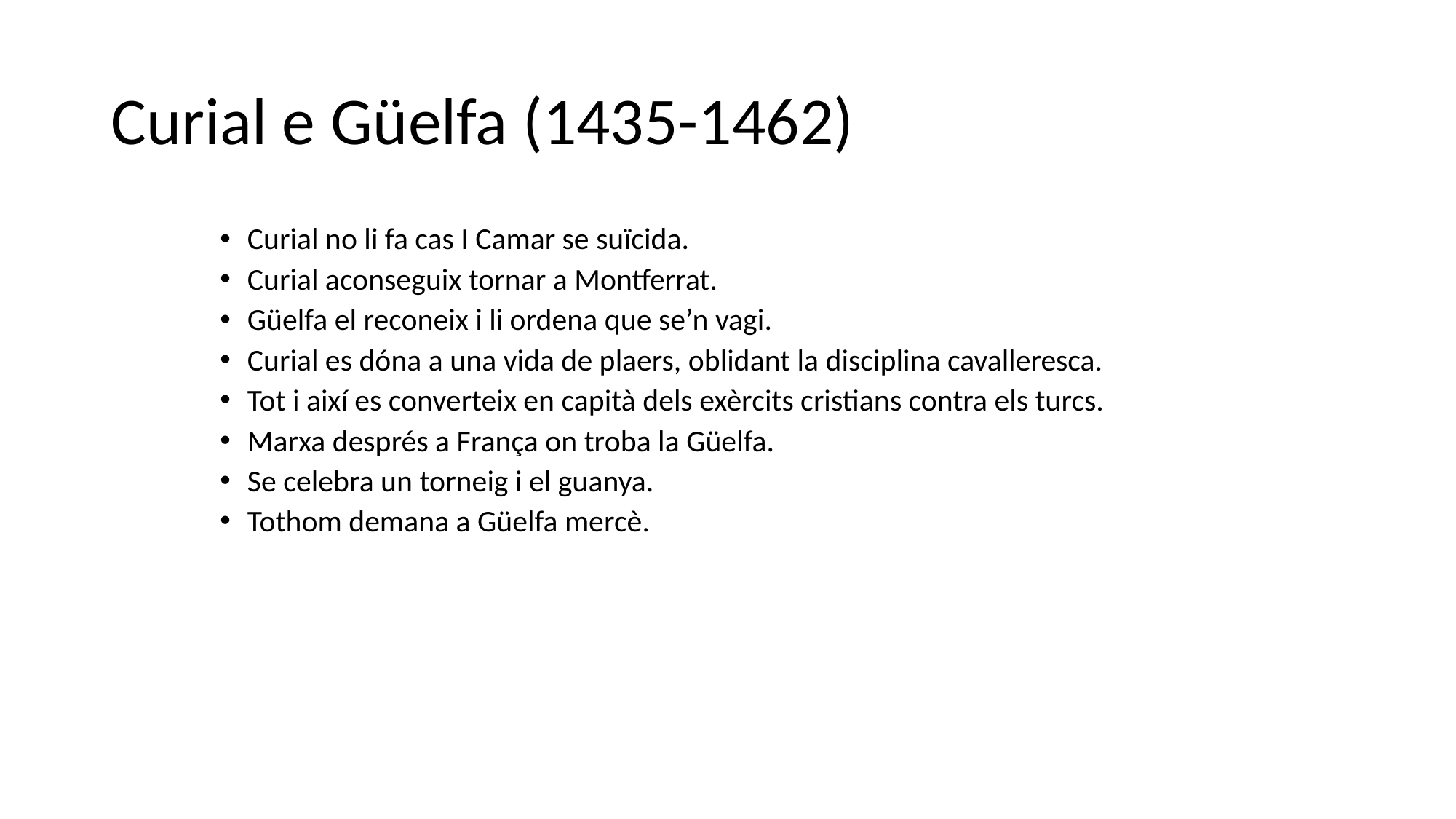

# Curial e Güelfa (1435-1462)
Curial no li fa cas I Camar se suïcida.
Curial aconseguix tornar a Montferrat.
Güelfa el reconeix i li ordena que se’n vagi.
Curial es dóna a una vida de plaers, oblidant la disciplina cavalleresca.
Tot i així es converteix en capità dels exèrcits cristians contra els turcs.
Marxa després a França on troba la Güelfa.
Se celebra un torneig i el guanya.
Tothom demana a Güelfa mercè.